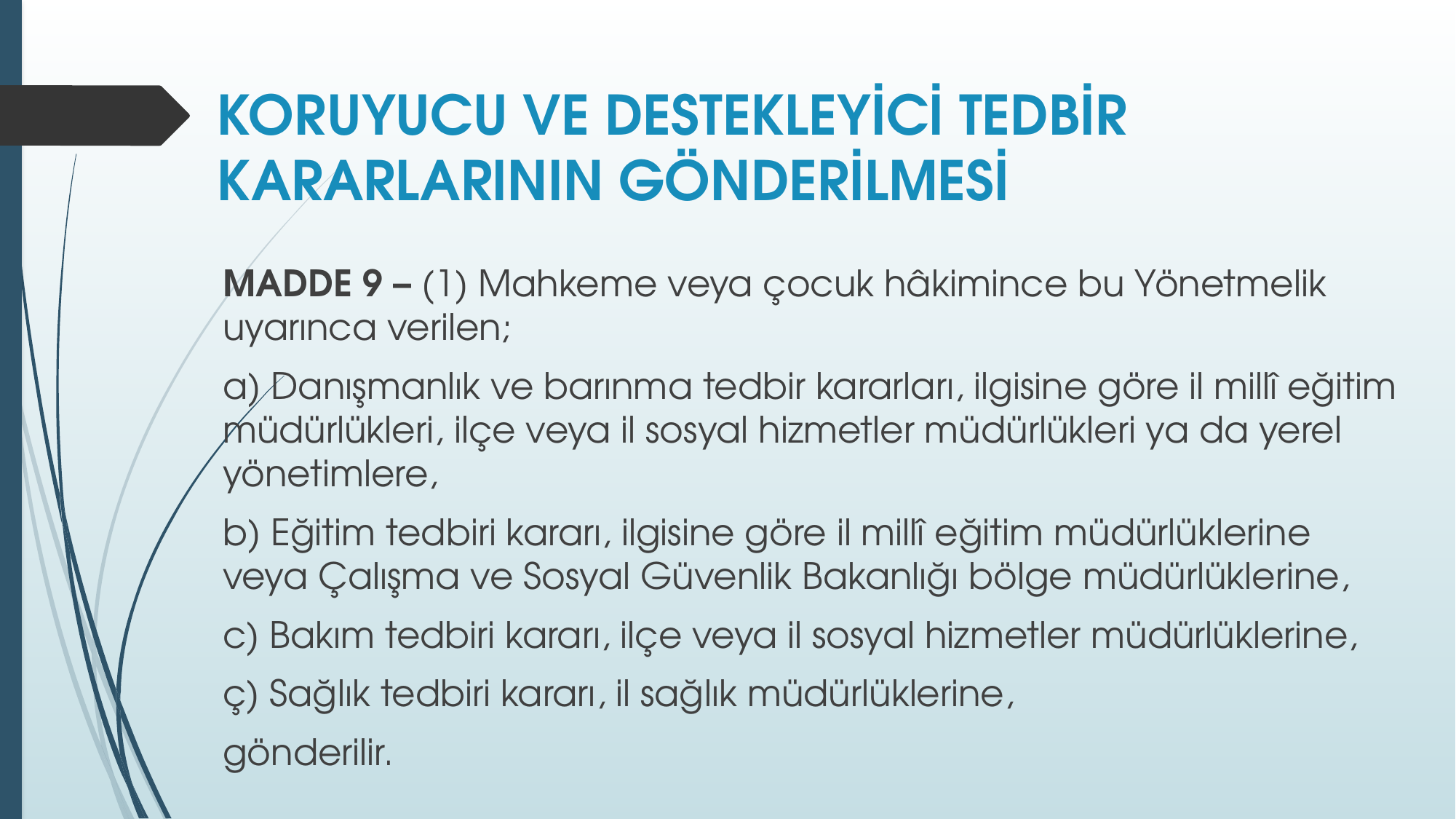

# KORUYUCU VE DESTEKLEYİCİ TEDBİR KARARLARININ GÖNDERİLMESİ
MADDE 9 – (1) Mahkeme veya çocuk hâkimince bu Yönetmelik uyarınca verilen;
a) Danışmanlık ve barınma tedbir kararları, ilgisine göre il millî eğitim müdürlükleri, ilçe veya il sosyal hizmetler müdürlükleri ya da yerel yönetimlere,
b) Eğitim tedbiri kararı, ilgisine göre il millî eğitim müdürlüklerine veya Çalışma ve Sosyal Güvenlik Bakanlığı bölge müdürlüklerine,
c) Bakım tedbiri kararı, ilçe veya il sosyal hizmetler müdürlüklerine,
ç) Sağlık tedbiri kararı, il sağlık müdürlüklerine,
gönderilir.